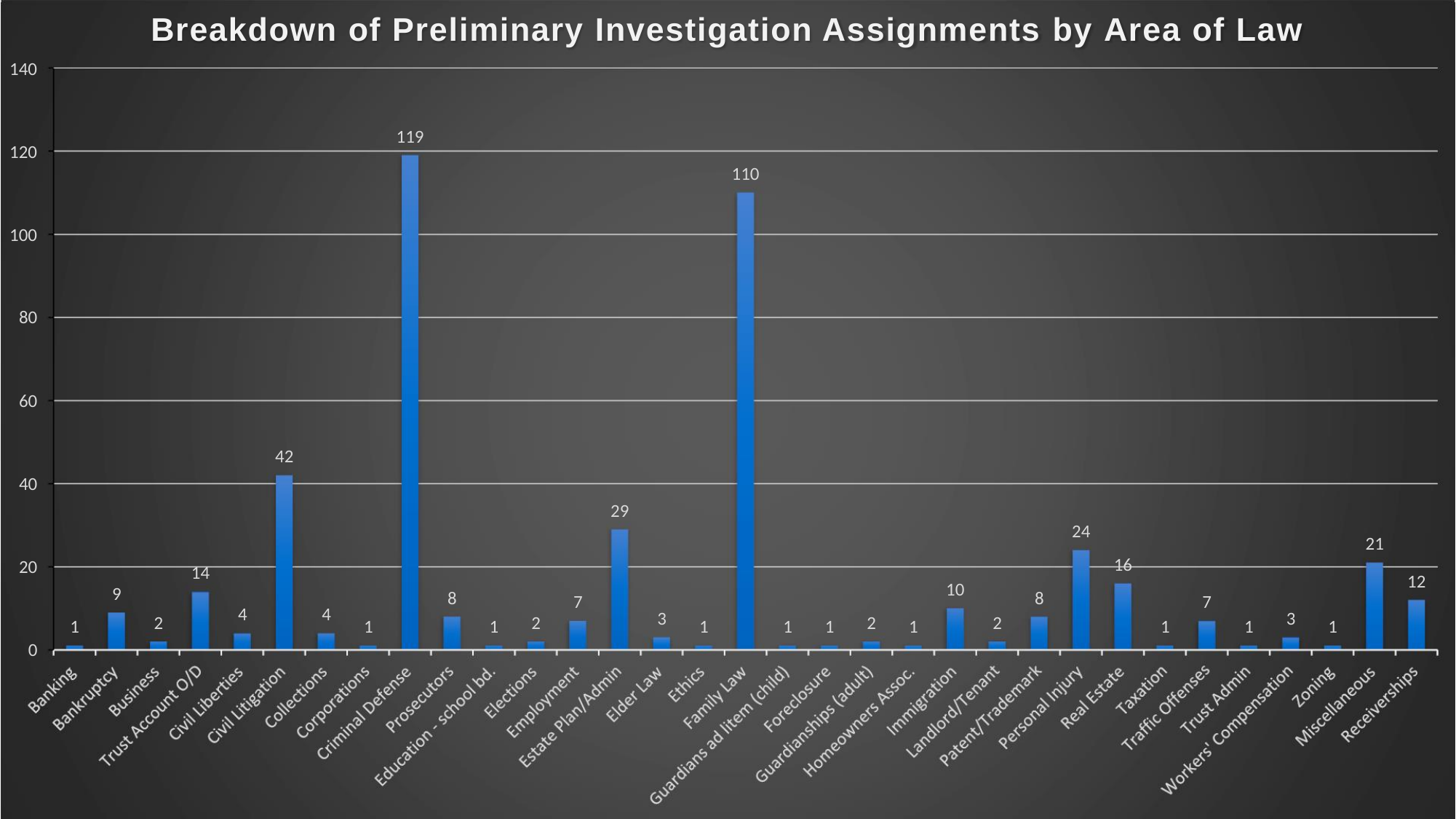

Breakdown of Preliminary Investigation Assignments by Area of Law
140
120
100
80
119
110
60
42
40
29
24
21
16
20
14
12
10
9
8
8
7
7
4
4
3
3
2
2
2
2
1
1
1
1
1
1
1
1
1
1
0